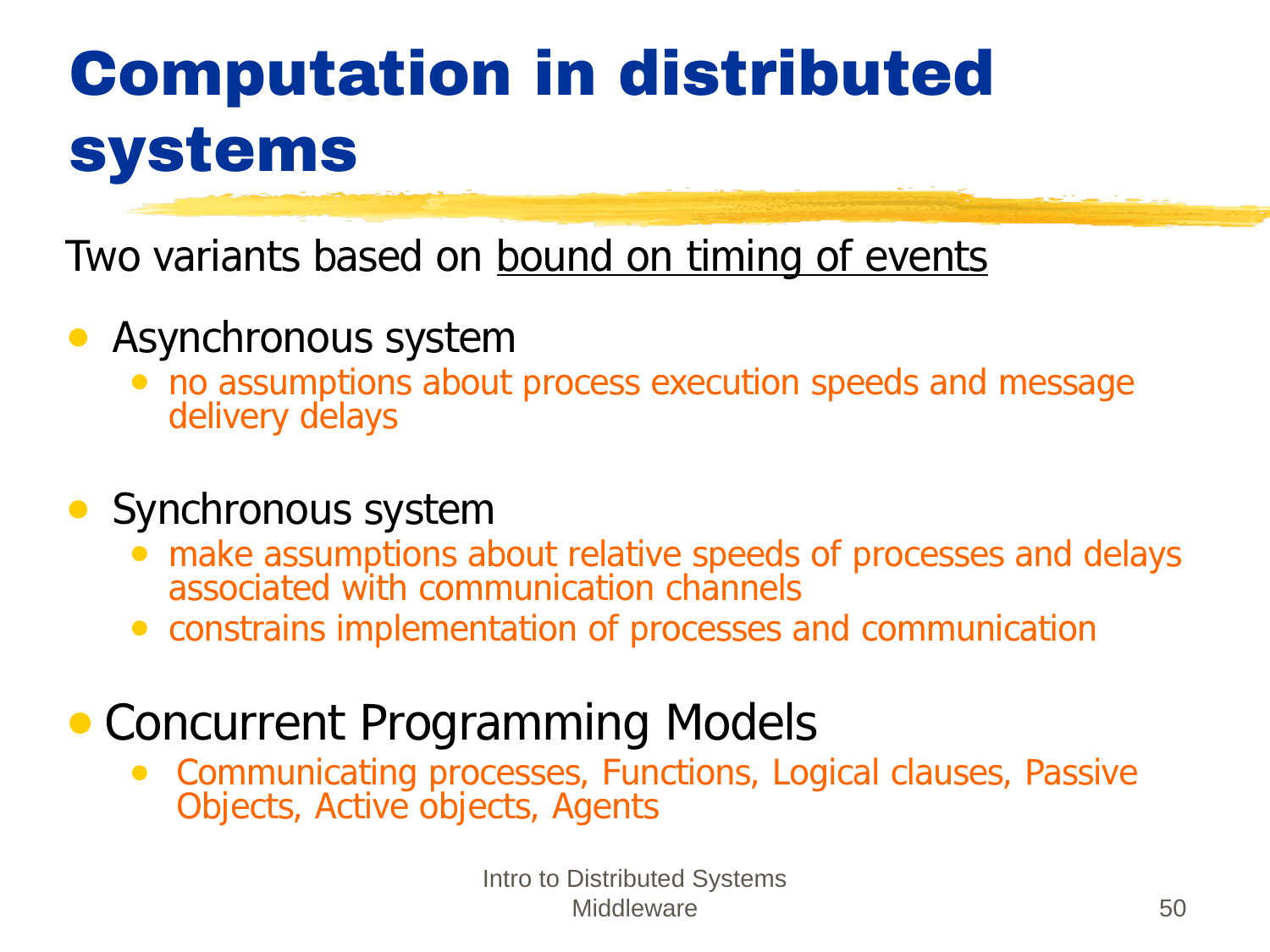

# Computation in distributed systems
Two variants based on bound on timing of events

Asynchronous system
no assumptions about process execution speeds and message delivery delays

Synchronous system
make assumptions about relative speeds of processes and delays associated with communication channels
constrains implementation of processes and communication

Concurrent Programming Models
Communicating processes, Functions, Logical clauses, Passive Objects, Active objects, Agents
Intro to Distributed Systems Middleware
50